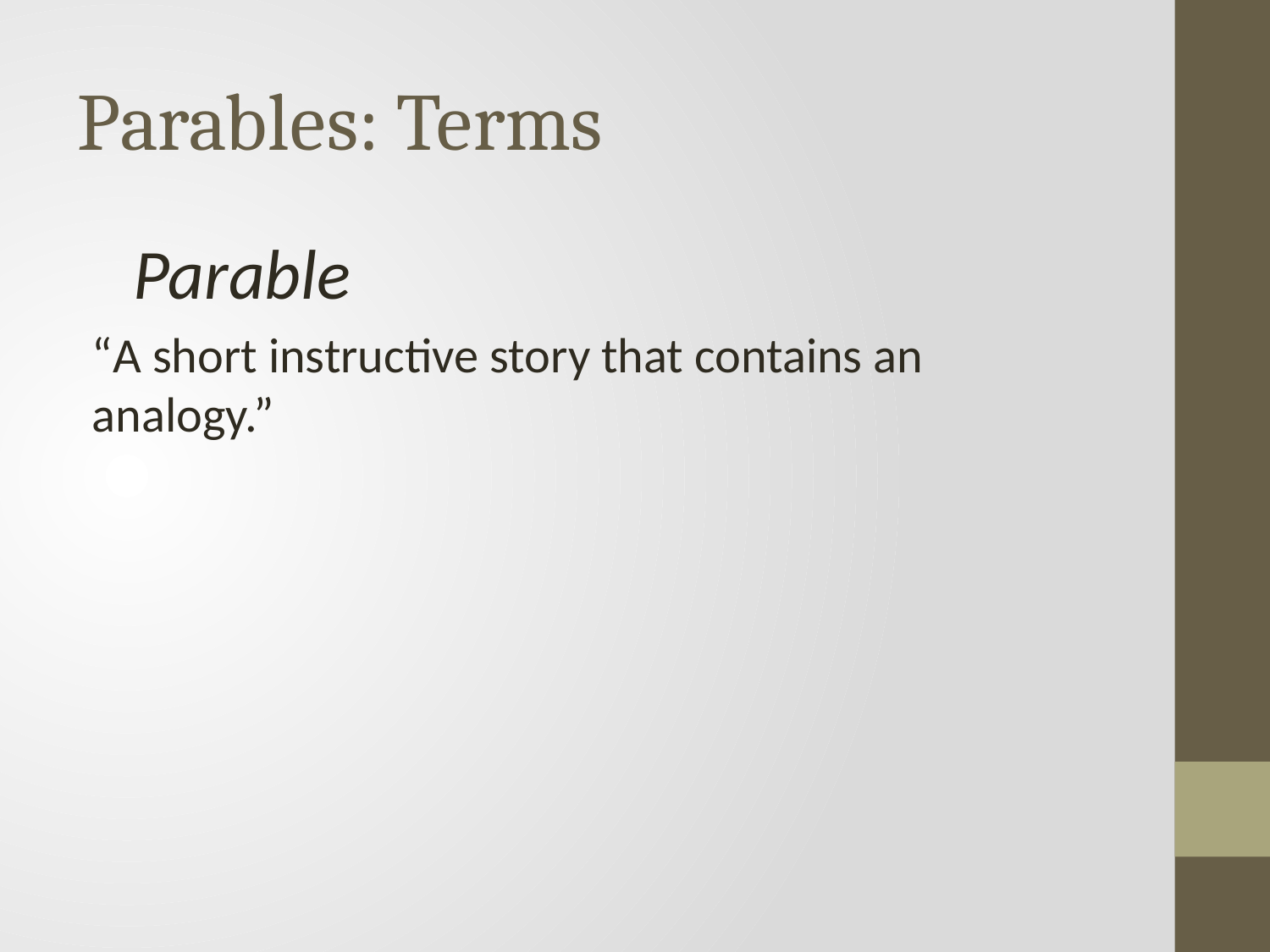

# Parables: Terms
Parable
“A short instructive story that contains an analogy.”